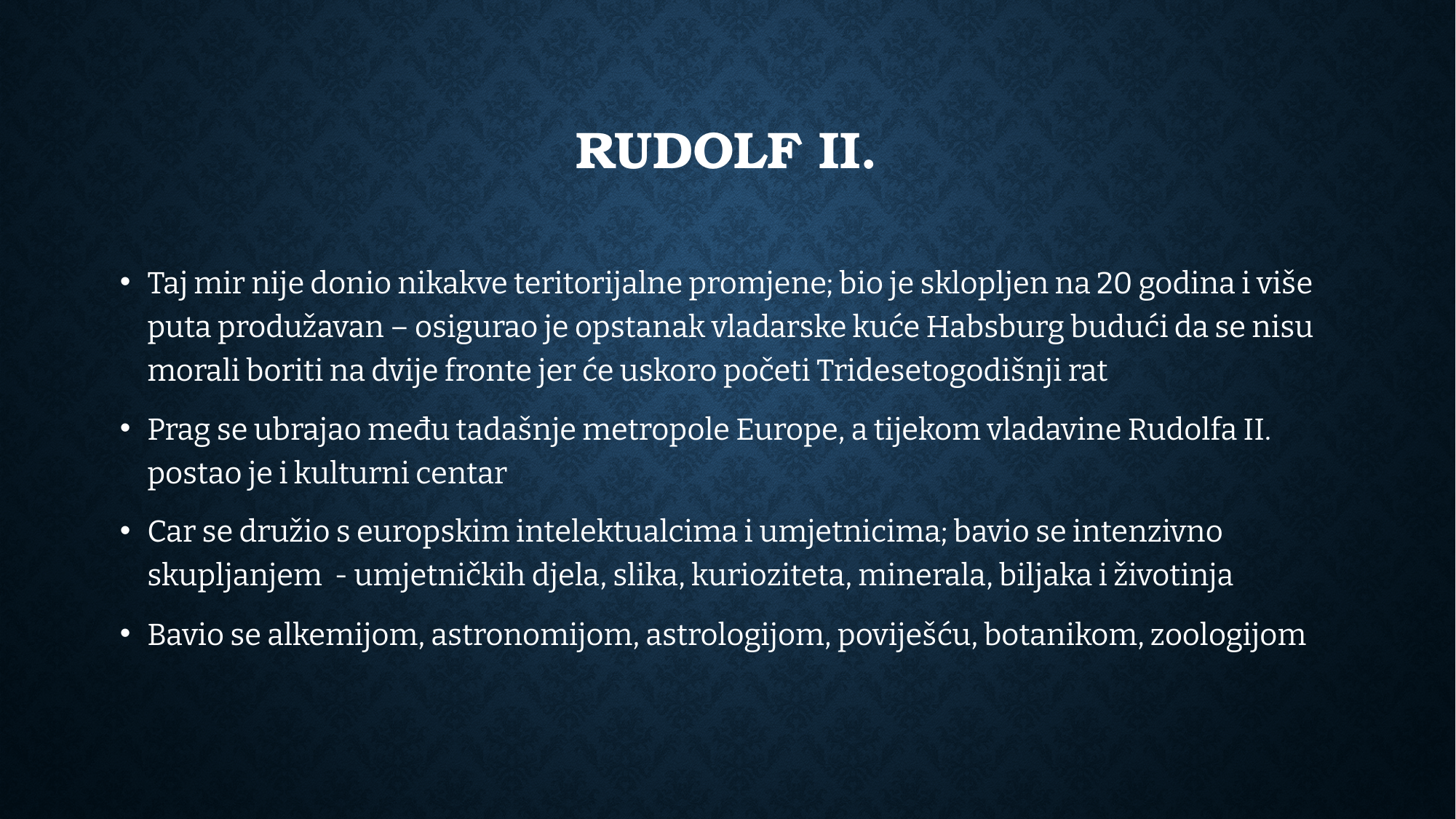

# Rudolf II.
Taj mir nije donio nikakve teritorijalne promjene; bio je sklopljen na 20 godina i više puta produžavan – osigurao je opstanak vladarske kuće Habsburg budući da se nisu morali boriti na dvije fronte jer će uskoro početi Tridesetogodišnji rat
Prag se ubrajao među tadašnje metropole Europe, a tijekom vladavine Rudolfa II. postao je i kulturni centar
Car se družio s europskim intelektualcima i umjetnicima; bavio se intenzivno skupljanjem  - umjetničkih djela, slika, kurioziteta, minerala, biljaka i životinja
Bavio se alkemijom, astronomijom, astrologijom, poviješću, botanikom, zoologijom